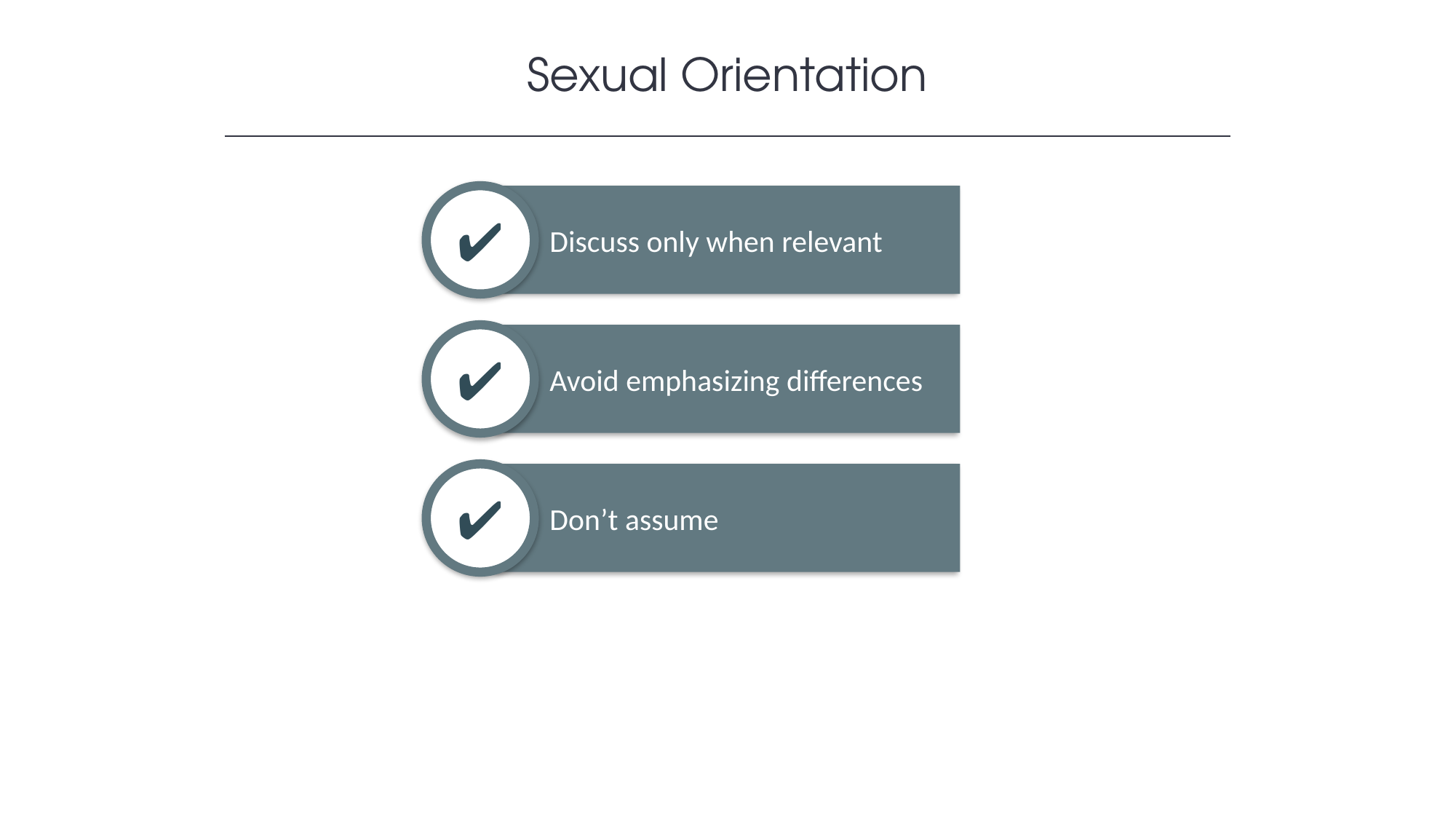

Sexual Orientation
✔
Discuss only when relevant
✔
Avoid emphasizing differences
Don’t assume
✔